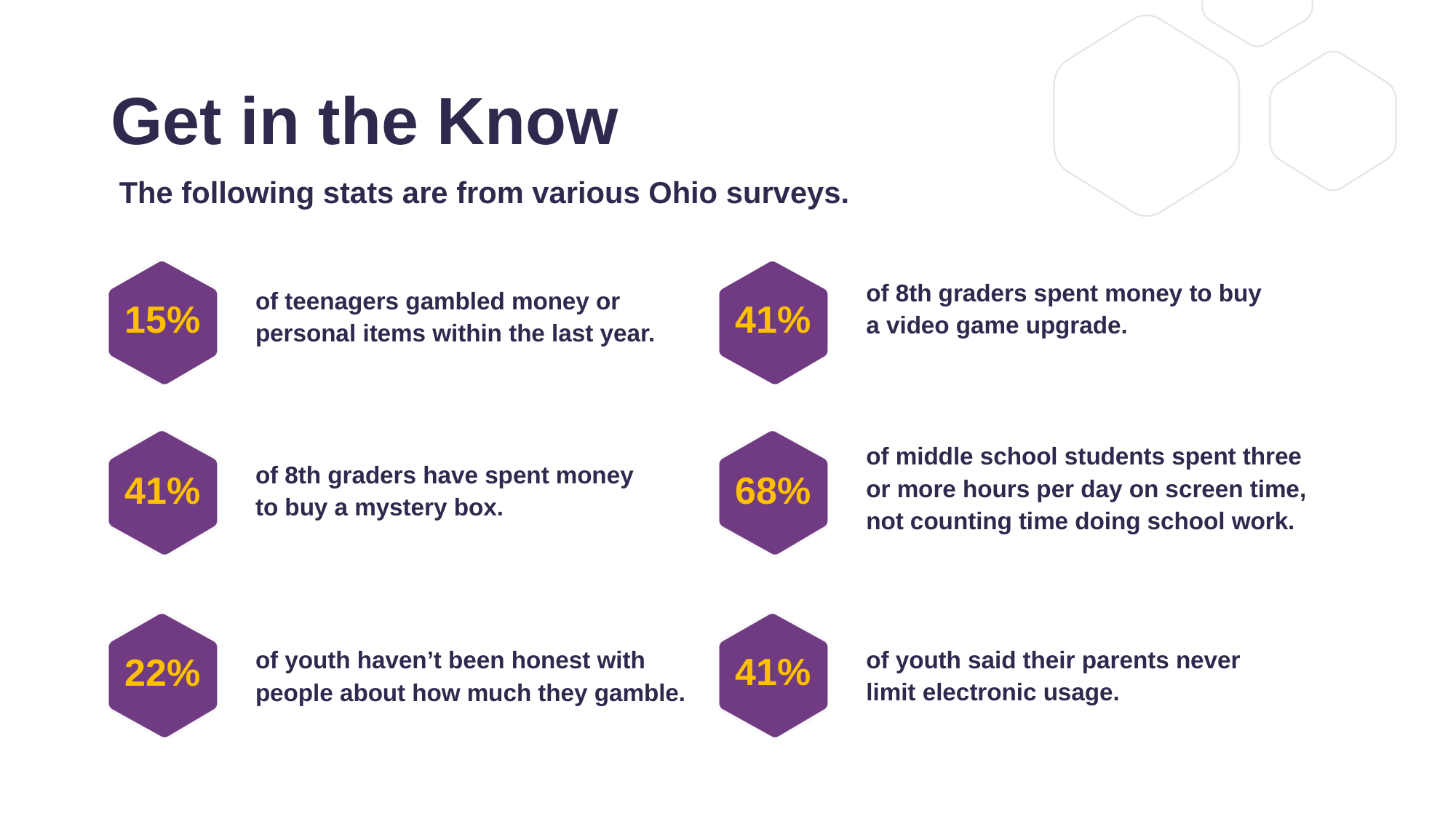

# Get in the Know
The following stats are from various Ohio surveys.
of 8th graders spent money to buy
a video game upgrade.
of teenagers gambled money or
personal items within the last year.
15%
41%
of middle school students spent three or more hours per day on screen time, not counting time doing school work.
of 8th graders have spent money
to buy a mystery box.
41%
68%
of youth said their parents never
limit electronic usage.
of youth haven’t been honest with
people about how much they gamble.
41%
22%